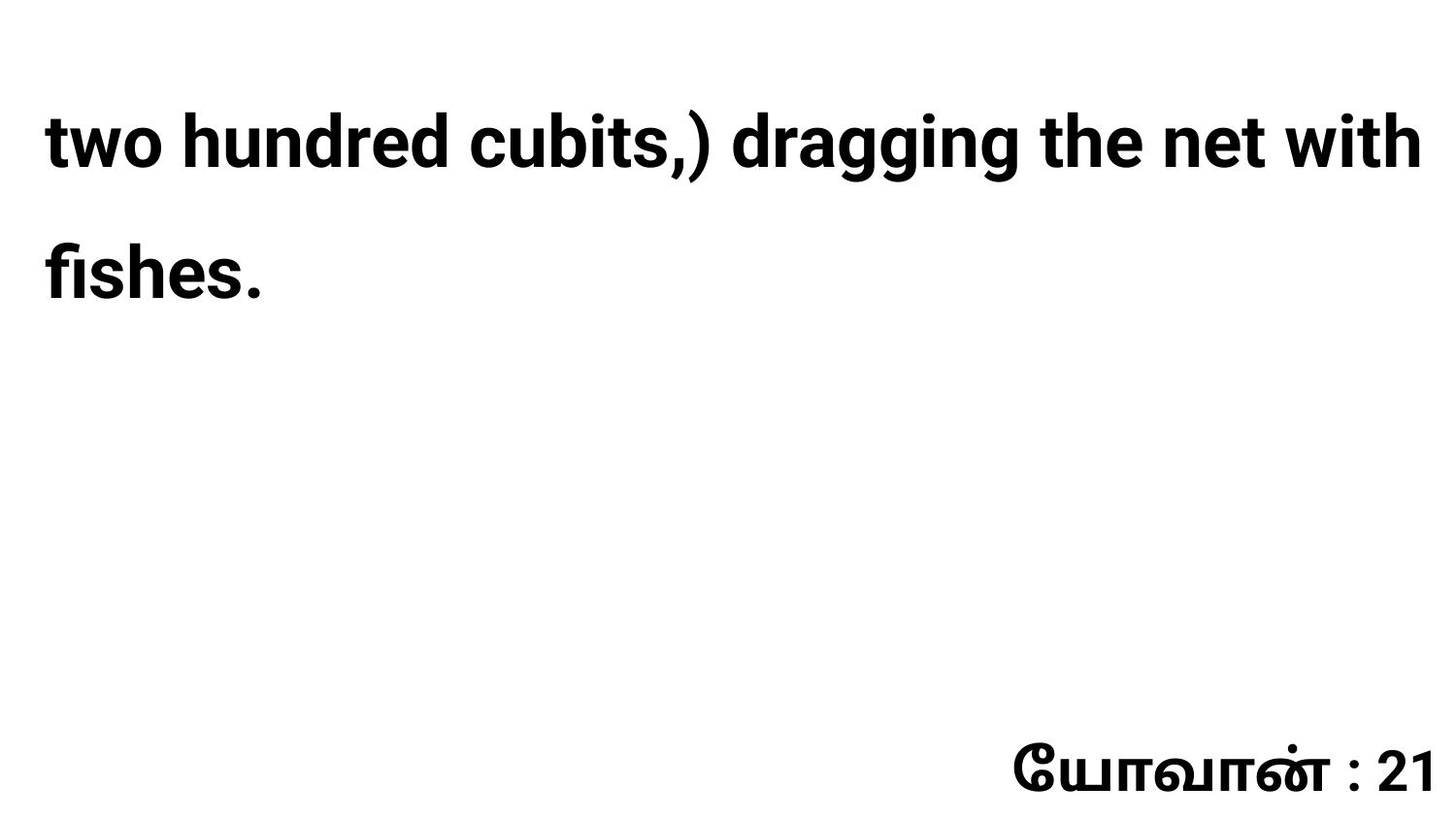

two hundred cubits,) dragging the net with fishes.
யோவான் : 21